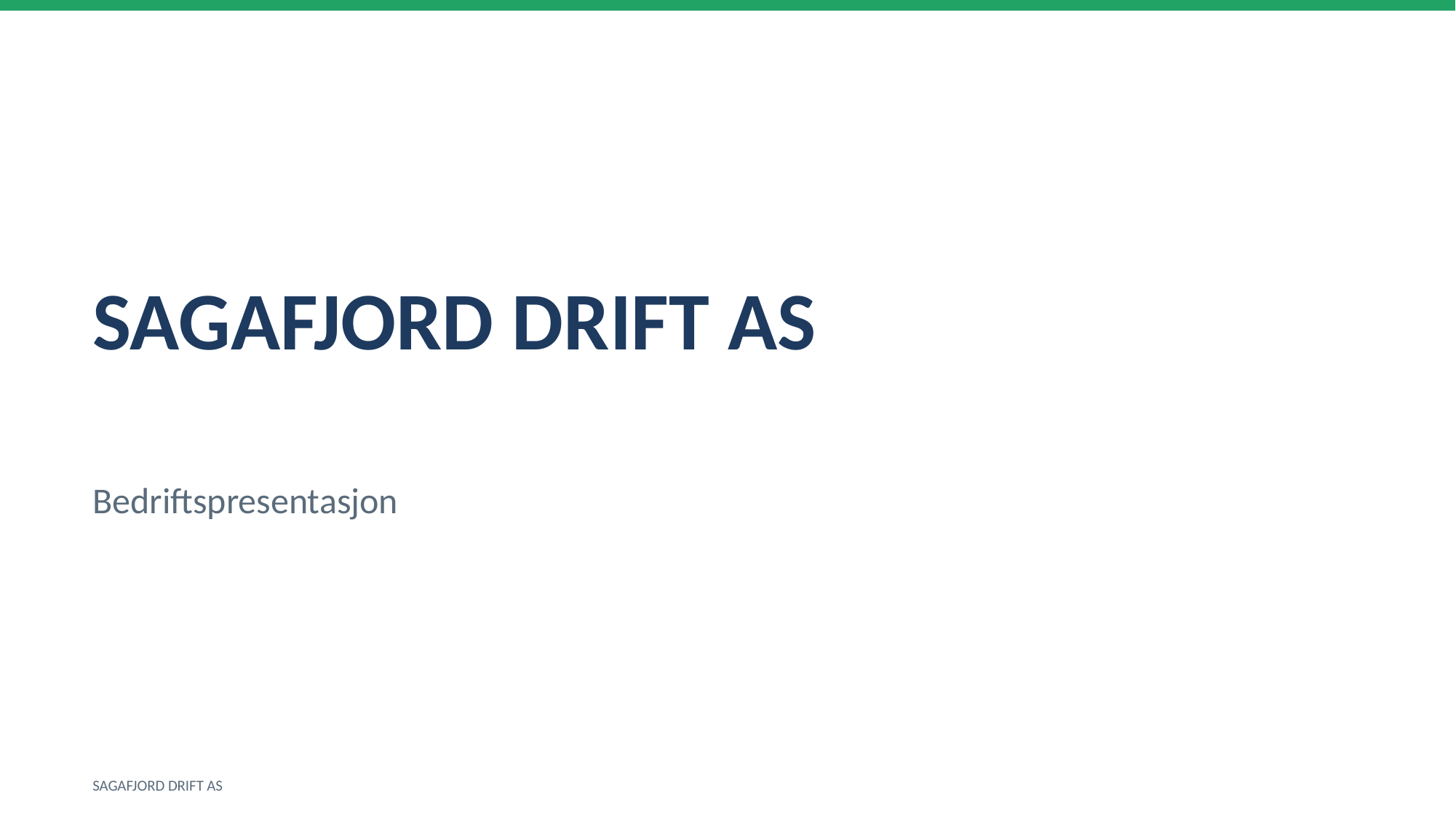

SAGAFJORD DRIFT AS
Bedriftspresentasjon
SAGAFJORD DRIFT AS